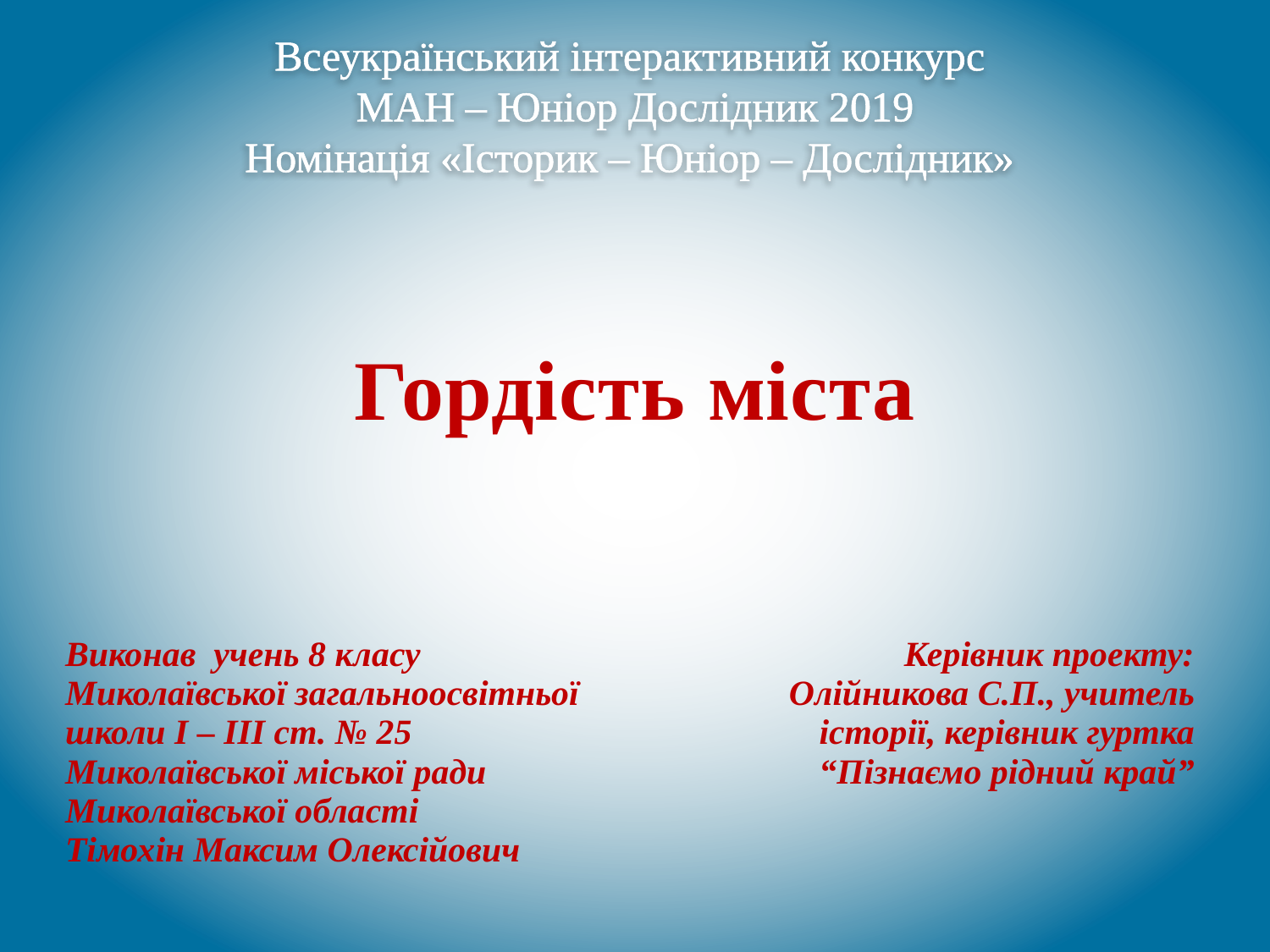

Всеукраїнський інтерактивний конкурс
МАН – Юніор Дослідник 2019
Номінація «Історик – Юніор – Дослідник»
# Гордість міста
| Виконав учень 8 класу Миколаївської загальноосвітньої школи І – ІІІ ст. № 25 Миколаївської міської ради Миколаївської області Тімохін Максим Олексійович | Керівник проекту: Олійникова С.П., учитель історії, керівник гуртка “Пізнаємо рідний край” |
| --- | --- |